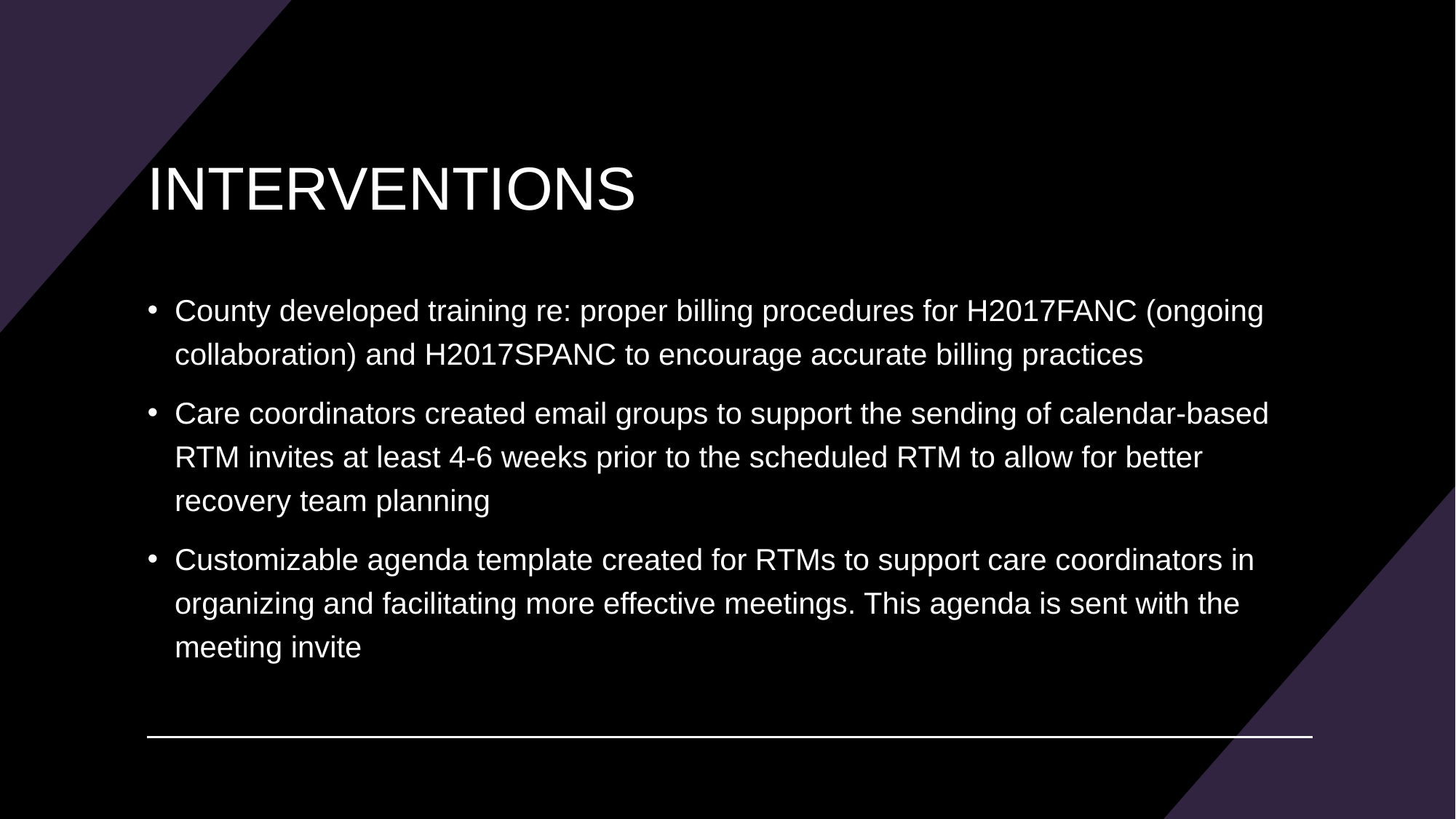

# INTERVENTIONS
County developed training re: proper billing procedures for H2017FANC (ongoing collaboration) and H2017SPANC to encourage accurate billing practices
Care coordinators created email groups to support the sending of calendar-based RTM invites at least 4-6 weeks prior to the scheduled RTM to allow for better recovery team planning
Customizable agenda template created for RTMs to support care coordinators in organizing and facilitating more effective meetings. This agenda is sent with the meeting invite